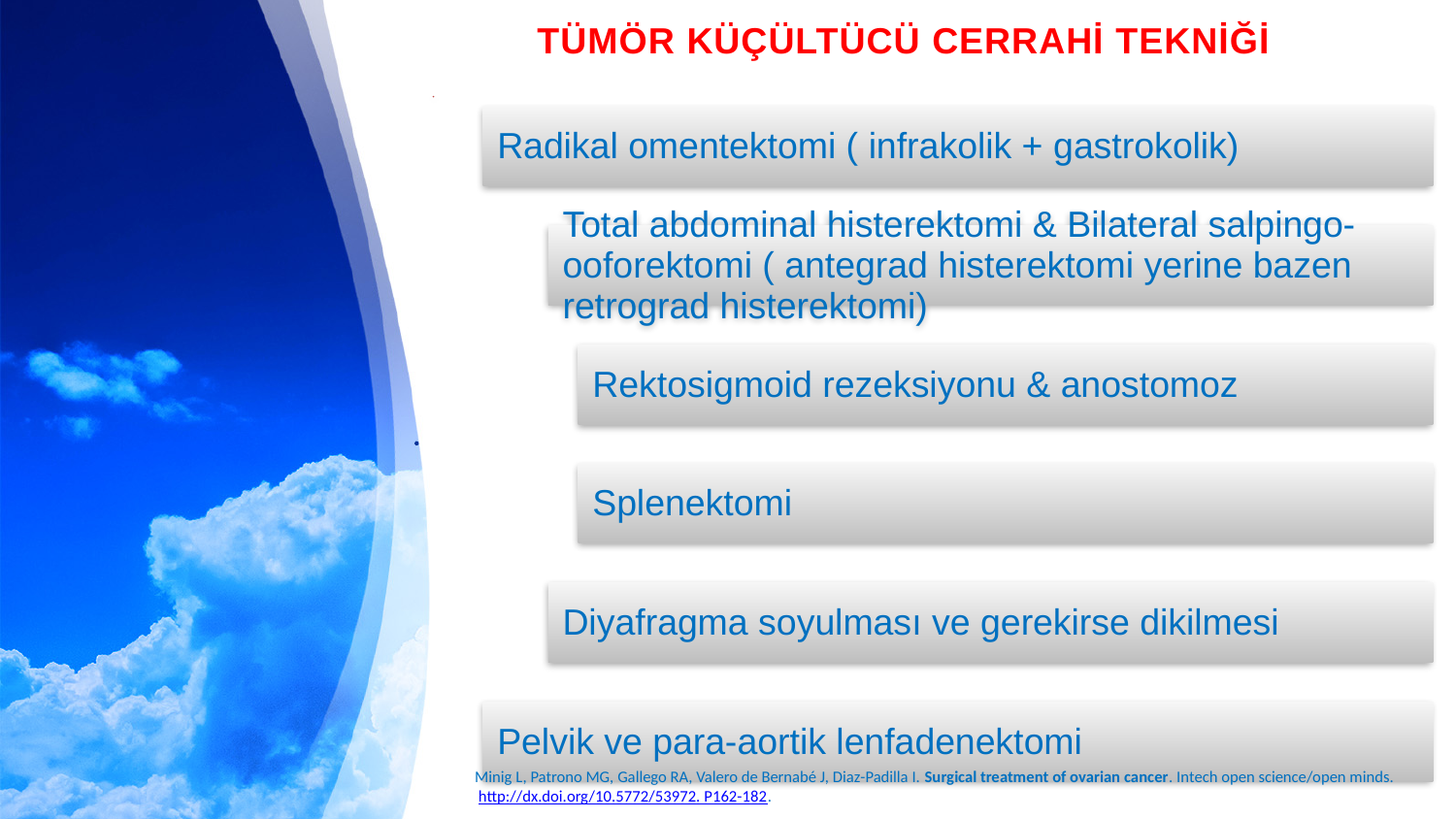

TÜMÖR KÜÇÜLTÜCÜ CERRAHİ TEKNİĞİ
Radikal omentektomi ( infrakolik + gastrokolik)
Total abdominal histerektomi & Bilateral salpingo-ooforektomi ( antegrad histerektomi yerine bazen retrograd histerektomi)
Rektosigmoid rezeksiyonu & anostomoz
Pelvik ve para-aortik lenfadenektomi
Splenektomi
Diyafragma soyulması ve gerekirse dikilmesi
Minig L, Patrono MG, Gallego RA, Valero de Bernabé J, Diaz-Padilla I. Surgical treatment of ovarian cancer. Intech open science/open minds.
 http://dx.doi.org/10.5772/53972. P162-182.